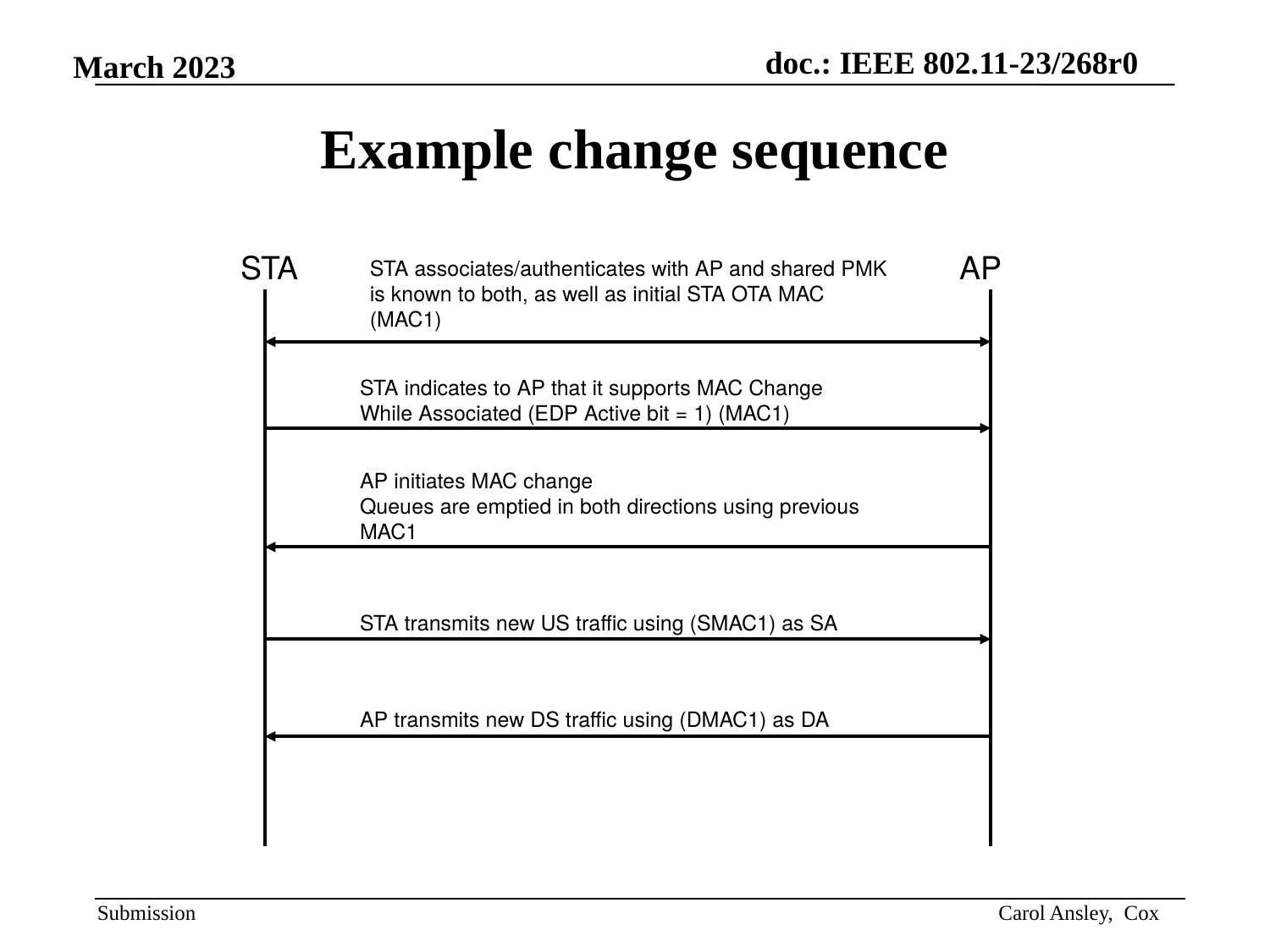

Example change sequence
STA
AP
STA associates/authenticates with AP and shared PMK is known to both, as well as initial STA OTA MAC (MAC1)
STA indicates to AP that it supports MAC Change While Associated (EDP Active bit = 1) (MAC1)
AP initiates MAC change
Queues are emptied in both directions using previous MAC1
STA transmits new US traffic using (SMAC1) as SA
AP transmits new DS traffic using (DMAC1) as DA